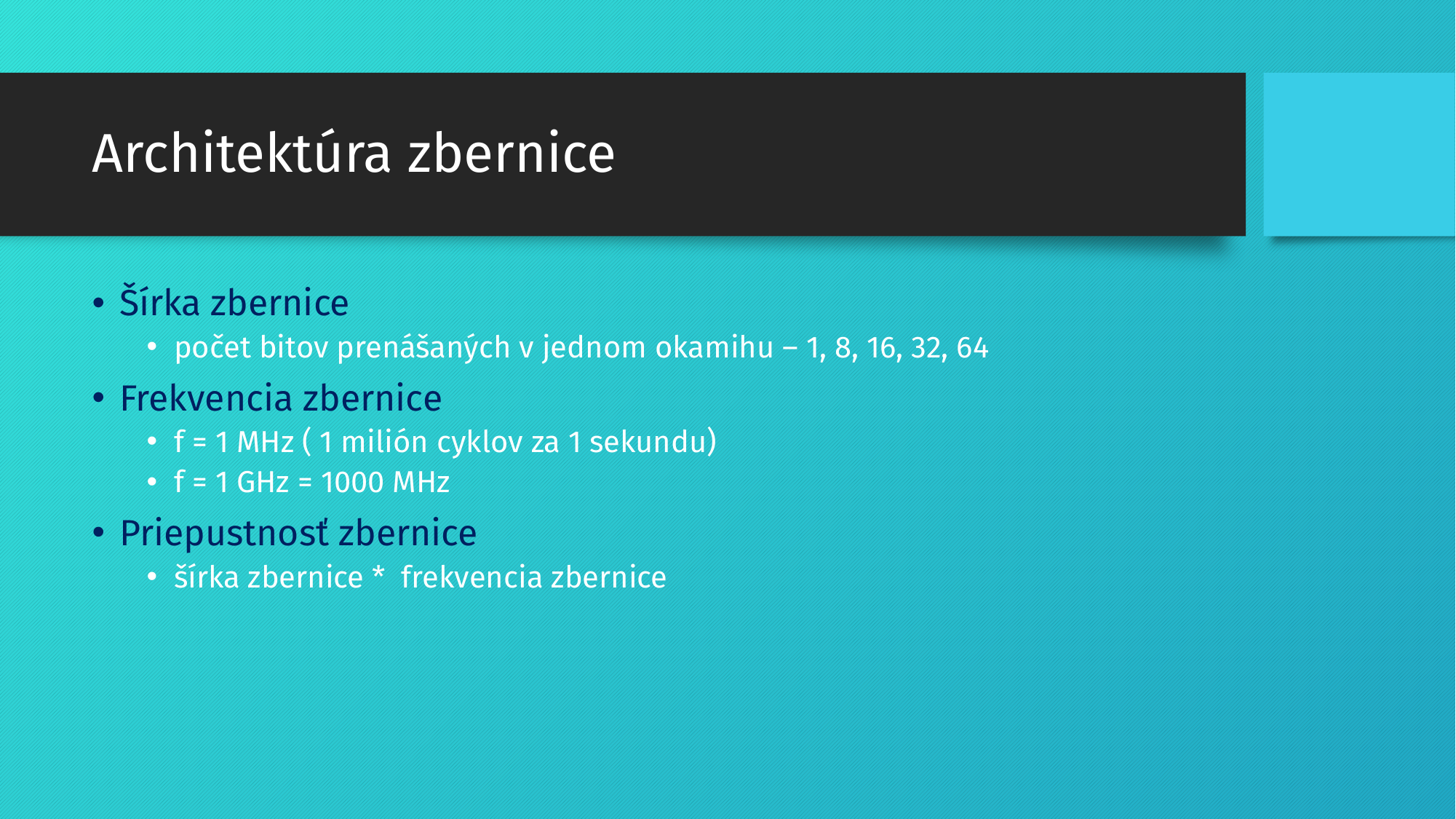

# Architektúra zbernice
Šírka zbernice
počet bitov prenášaných v jednom okamihu – 1, 8, 16, 32, 64
Frekvencia zbernice
f = 1 MHz ( 1 milión cyklov za 1 sekundu)
f = 1 GHz = 1000 MHz
Priepustnosť zbernice
šírka zbernice *  frekvencia zbernice